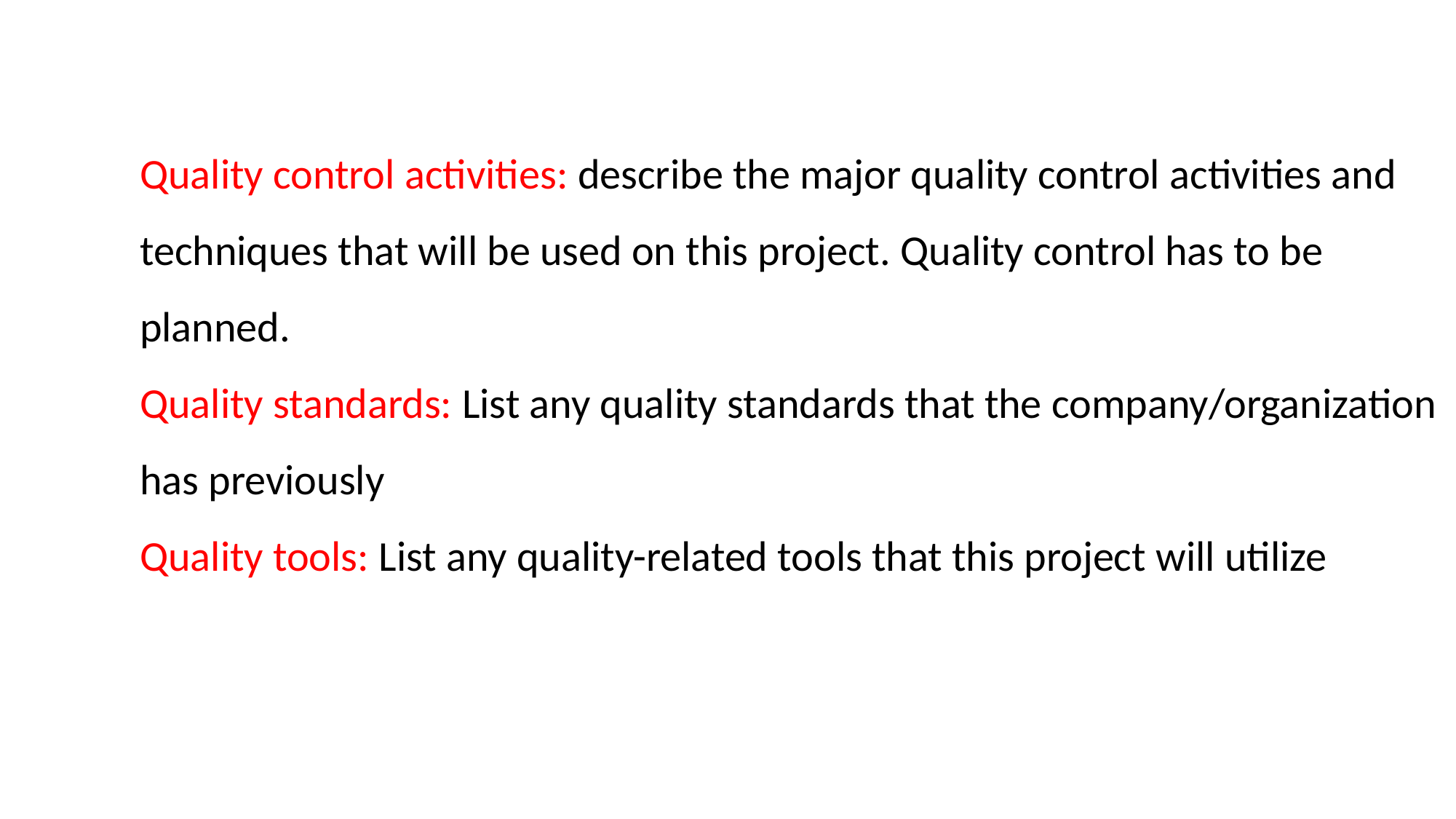

Quality control activities: describe the major quality control activities and techniques that will be used on this project. Quality control has to be planned.
Quality standards: List any quality standards that the company/organization has previously
Quality tools: List any quality-related tools that this project will utilize